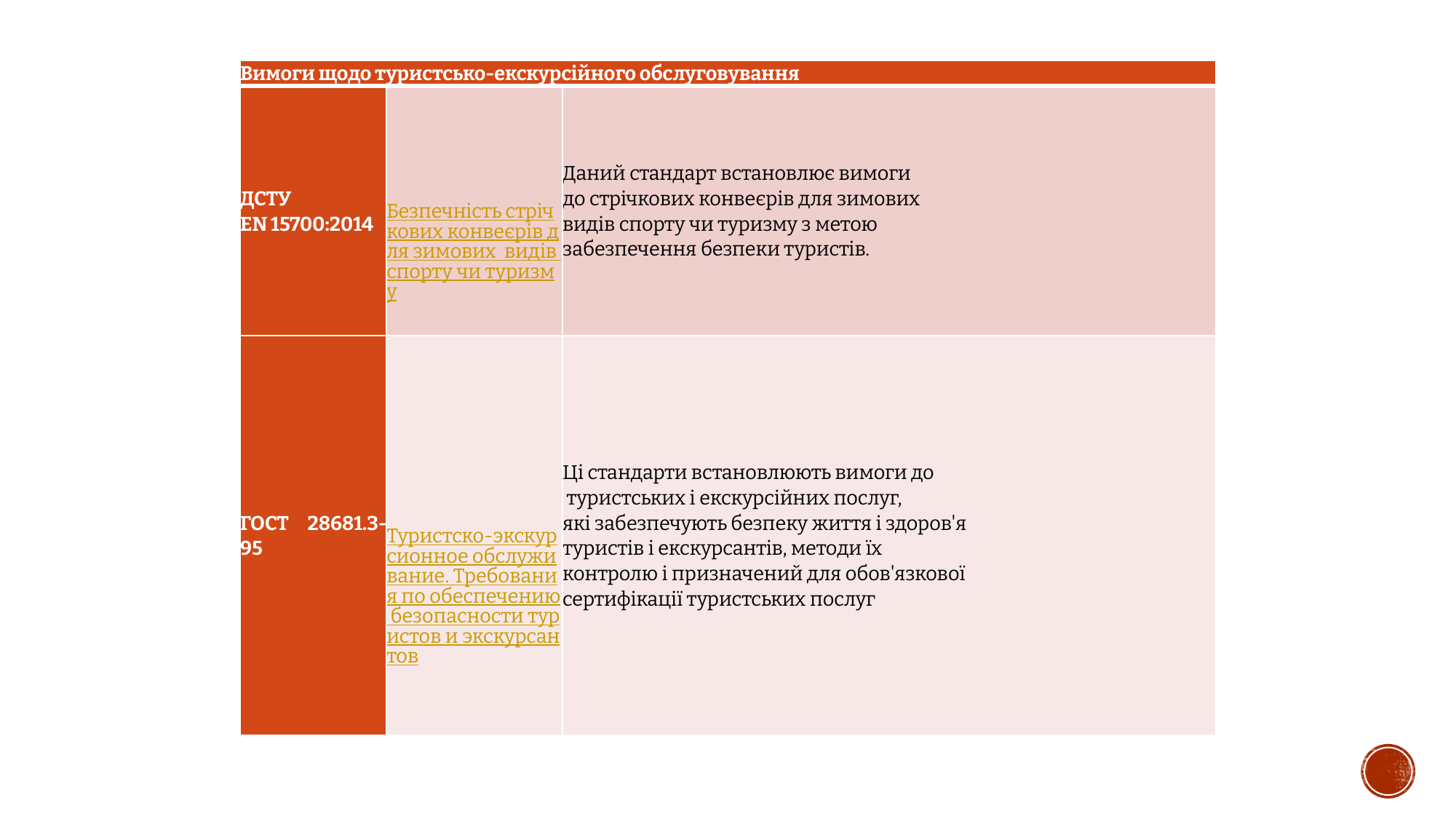

| Вимоги щодо туристсько-екскурсійного обслуговування |  |  |
| --- | --- | --- |
| ДСТУ EN 15700:2014 | Безпечність стрічкових конвеєрів для зимових  видів спорту чи туризму | Даний стандарт встановлює вимоги до стрічкових конвеєрів для зимових видів спорту чи туризму з метою забезпечення безпеки туристів. |
| ГОСТ 28681.3-95 | Туристско-экскурсионное обслуживание. Требования по обеспечению безопасности туристов и экскурсантов | Ці стандарти встановлюють вимоги до туристських і екскурсійних послуг, які забезпечують безпеку життя і здоров'я туристів і екскурсантів, методи їх контролю і призначений для обов'язкової сертифікації туристських послуг |